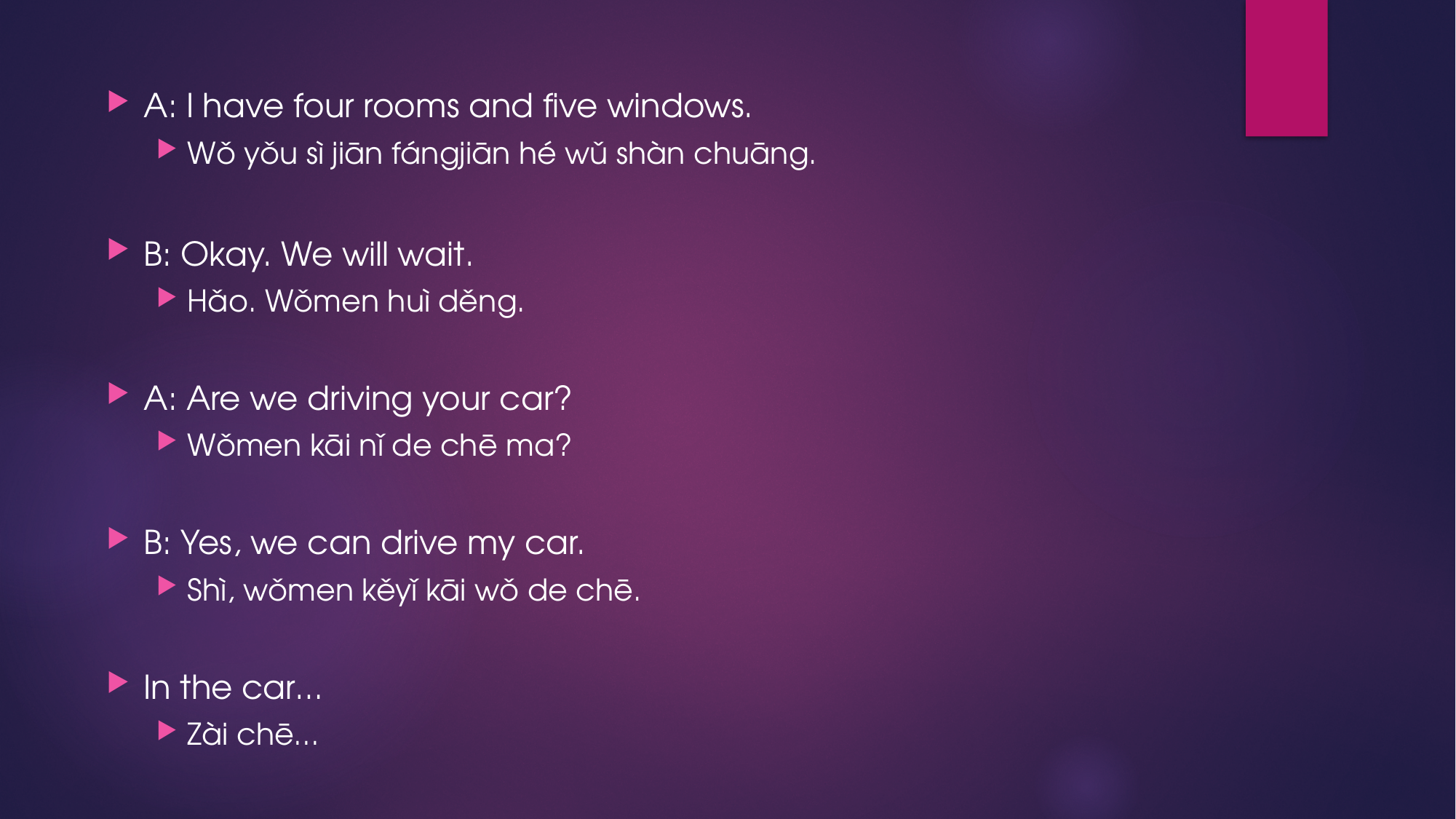

A: I have four rooms and five windows.
Wǒ yǒu sì jiān fángjiān hé wǔ shàn chuāng.

B: Okay. We will wait.
Hǎo. Wǒmen huì děng.

A: Are we driving your car?
Wǒmen kāi nǐ de chē ma?

B: Yes, we can drive my car.
Shì, wǒmen kěyǐ kāi wǒ de chē.

In the car…
Zài chē…